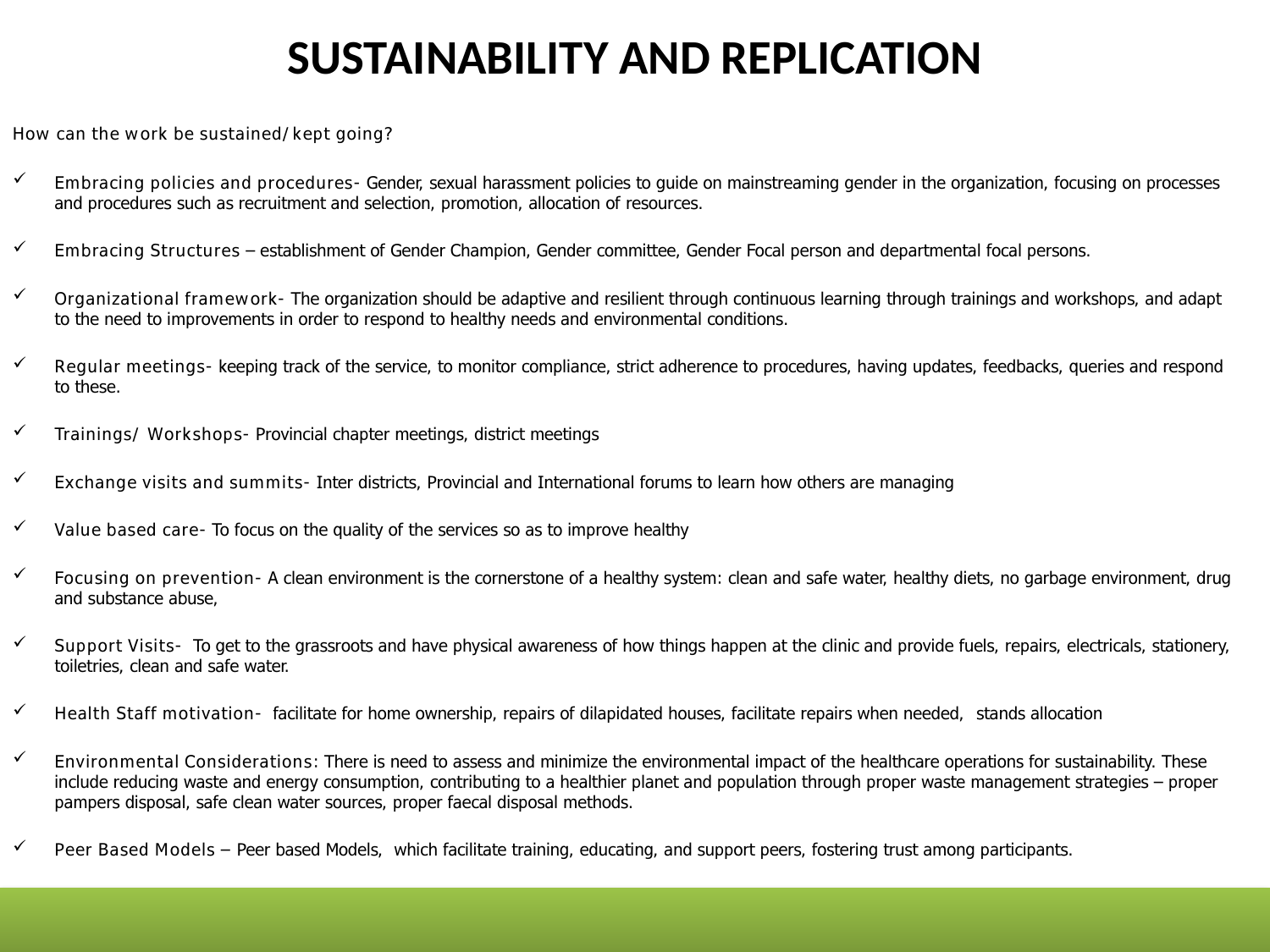

# SUSTAINABILITY AND REPLICATION
How can the work be sustained/kept going?

Embracing policies and procedures- Gender, sexual harassment policies to guide on mainstreaming gender in the organization, focusing on processes and procedures such as recruitment and selection, promotion, allocation of resources.

Embracing Structures – establishment of Gender Champion, Gender committee, Gender Focal person and departmental focal persons.

Organizational framework- The organization should be adaptive and resilient through continuous learning through trainings and workshops, and adapt to the need to improvements in order to respond to healthy needs and environmental conditions.

Regular meetings- keeping track of the service, to monitor compliance, strict adherence to procedures, having updates, feedbacks, queries and respond to these.

Trainings/ Workshops- Provincial chapter meetings, district meetings

Exchange visits and summits- Inter districts, Provincial and International forums to learn how others are managing

Value based care- To focus on the quality of the services so as to improve healthy

Focusing on prevention- A clean environment is the cornerstone of a healthy system: clean and safe water, healthy diets, no garbage environment, drug and substance abuse,

Support Visits-  To get to the grassroots and have physical awareness of how things happen at the clinic and provide fuels, repairs, electricals, stationery, toiletries, clean and safe water.

Health Staff motivation-  facilitate for home ownership, repairs of dilapidated houses, facilitate repairs when needed,  stands allocation

Environmental Considerations: There is need to assess and minimize the environmental impact of the healthcare operations for sustainability. These include reducing waste and energy consumption, contributing to a healthier planet and population through proper waste management strategies – proper pampers disposal, safe clean water sources, proper faecal disposal methods.

Peer Based Models – Peer based Models,  which facilitate training, educating, and support peers, fostering trust among participants.
16